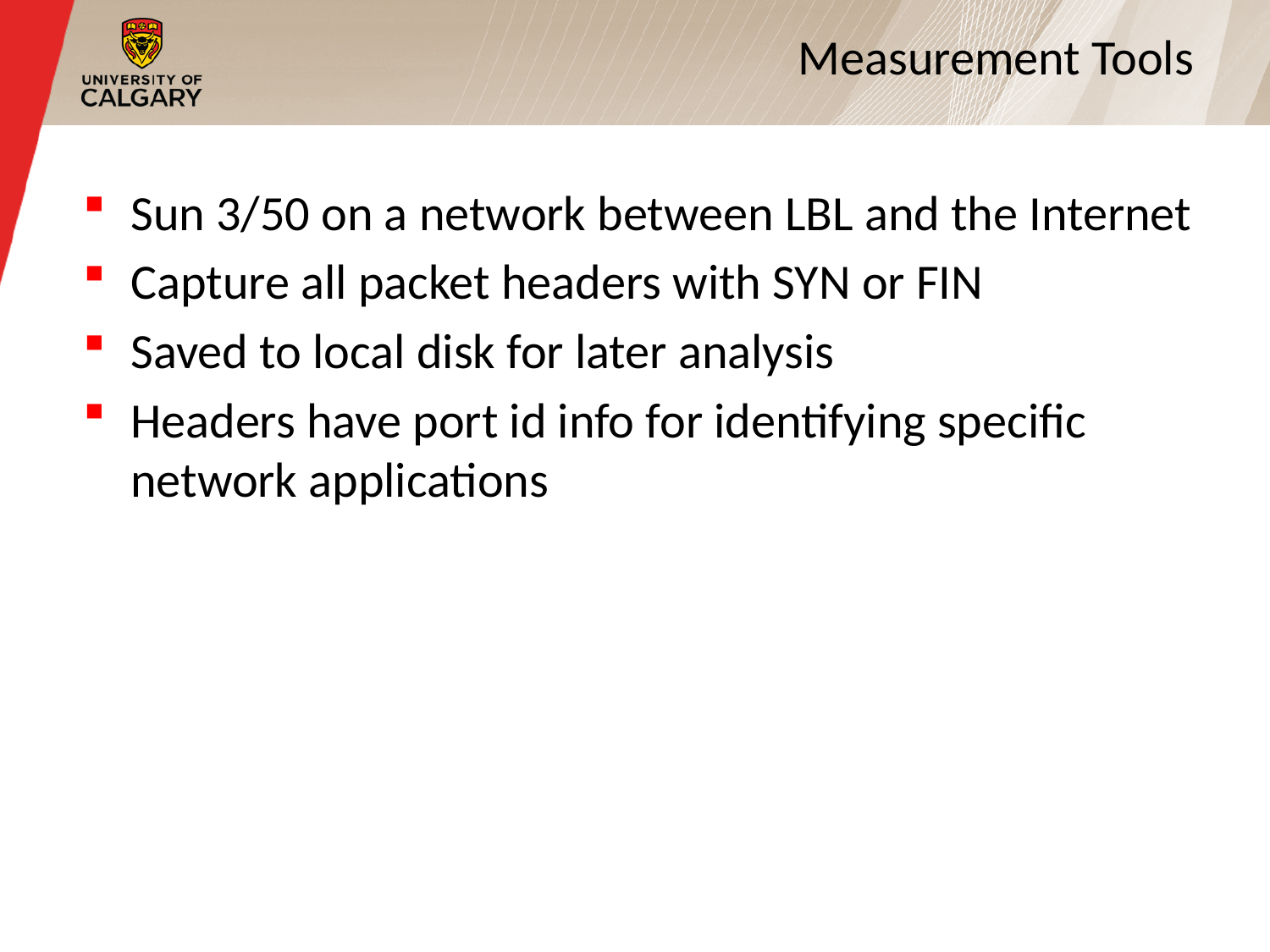

10
# Measurement Tools
Sun 3/50 on a network between LBL and the Internet
Capture all packet headers with SYN or FIN
Saved to local disk for later analysis
Headers have port id info for identifying specific network applications